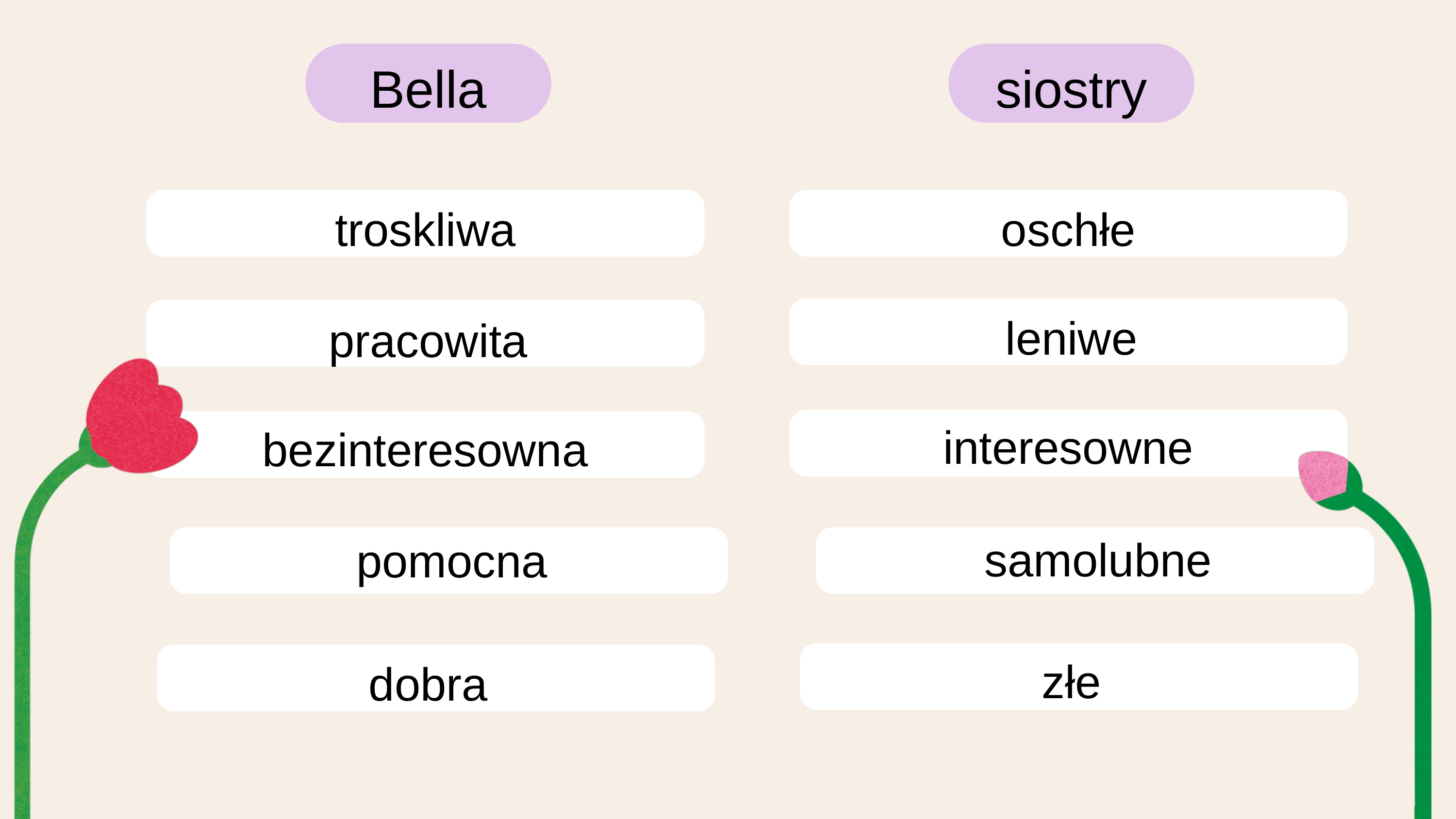

Bella
siostry

troskliwa

oschłe

leniwe

pracowita

interesowne

bezinteresowna

samolubne

pomocna

złe

dobra